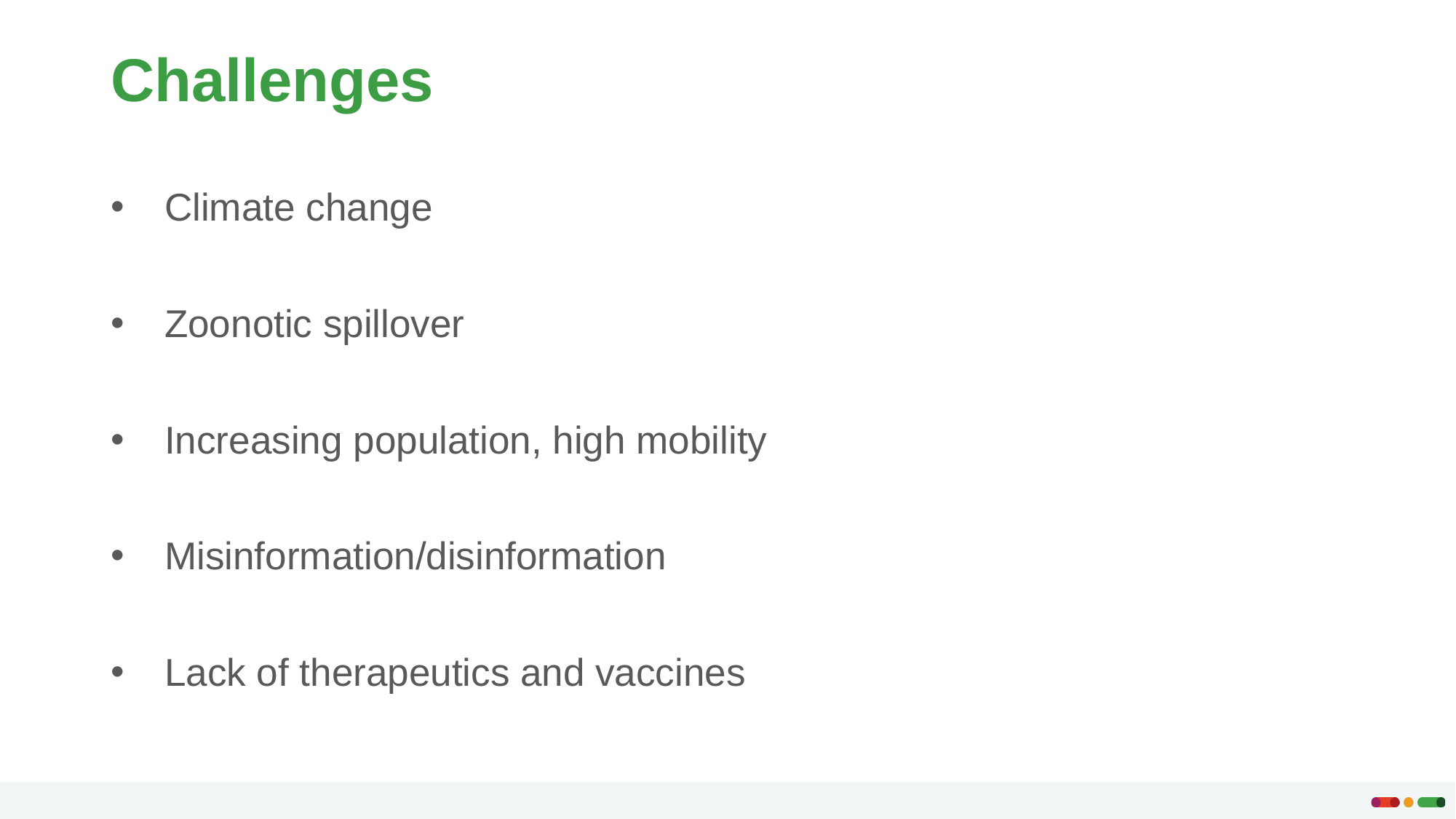

# Challenges
Climate change

Zoonotic spillover

Increasing population, high mobility

Misinformation/disinformation

Lack of therapeutics and vaccines